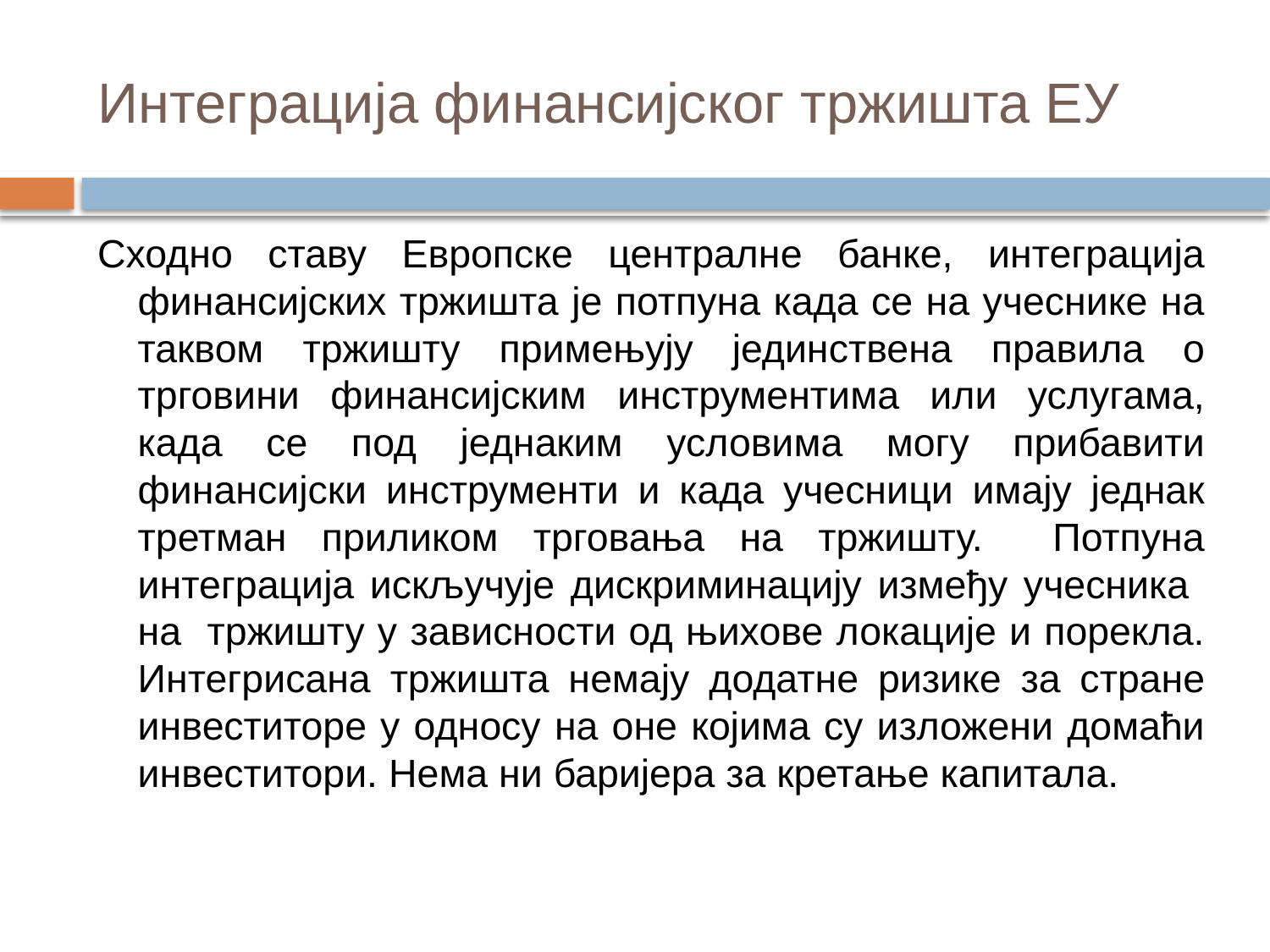

# Интеграција финансијског тржишта ЕУ
Сходно ставу Европске централне банке, интеграција финансијских тржишта је потпуна када се на учеснике на таквом тржишту примењују јединствена правила о трговини финансијским инструментима или услугама, када се под једнаким условима могу прибавити финансијски инструменти и када учесници имају једнак третман приликом трговања на тржишту.  Потпуна интеграција искључује дискриминацију између учесника  на  тржишту у зависности од њихове локације и порекла. Интегрисана тржишта немају додатне ризике за стране инвеститоре у односу на оне којима су изложени домаћи инвеститори. Нема ни баријера за кретање капитала.